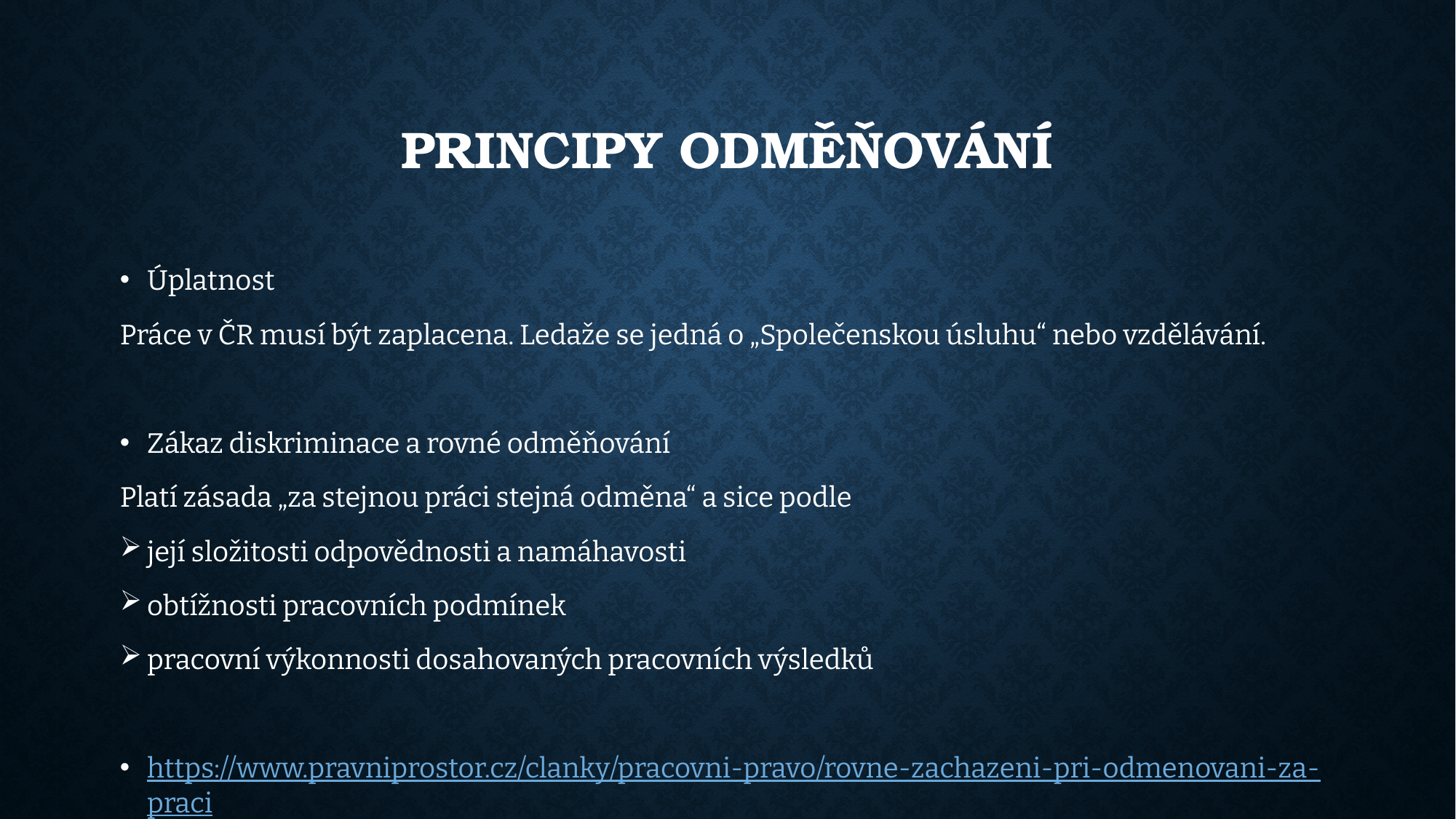

# Principy odměňování
Úplatnost
Práce v ČR musí být zaplacena. Ledaže se jedná o „Společenskou úsluhu“ nebo vzdělávání.

Zákaz diskriminace a rovné odměňování
Platí zásada „za stejnou práci stejná odměna“ a sice podle
její složitosti odpovědnosti a namáhavosti
obtížnosti pracovních podmínek
pracovní výkonnosti dosahovaných pracovních výsledků

https://www.pravniprostor.cz/clanky/pracovni-pravo/rovne-zachazeni-pri-odmenovani-za-praci